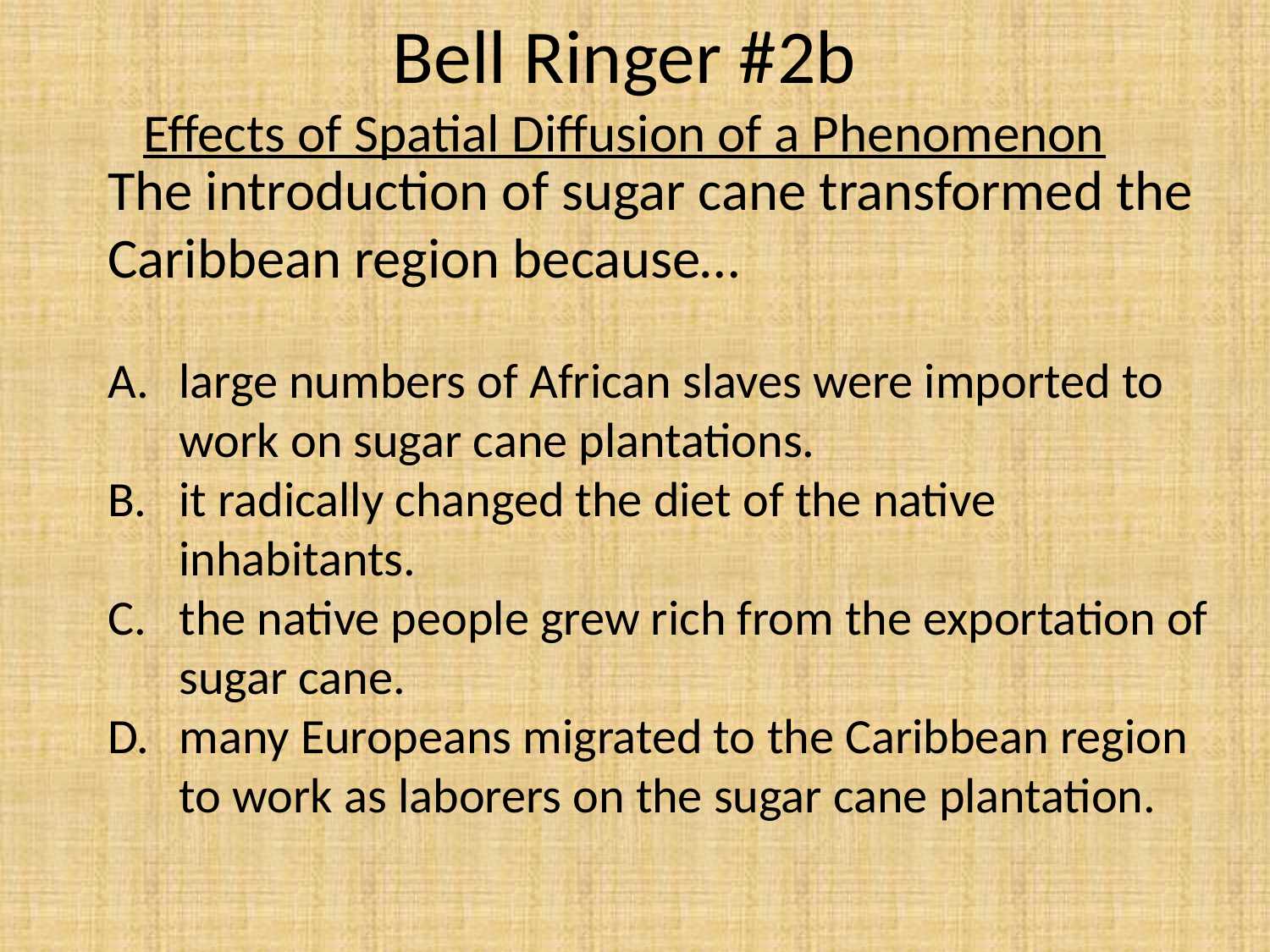

# Bell Ringer #2b Effects of Spatial Diffusion of a Phenomenon
The introduction of sugar cane transformed the Caribbean region because…

large numbers of African slaves were imported to work on sugar cane plantations.
it radically changed the diet of the native inhabitants.
the native people grew rich from the exportation of sugar cane.
many Europeans migrated to the Caribbean region to work as laborers on the sugar cane plantation.